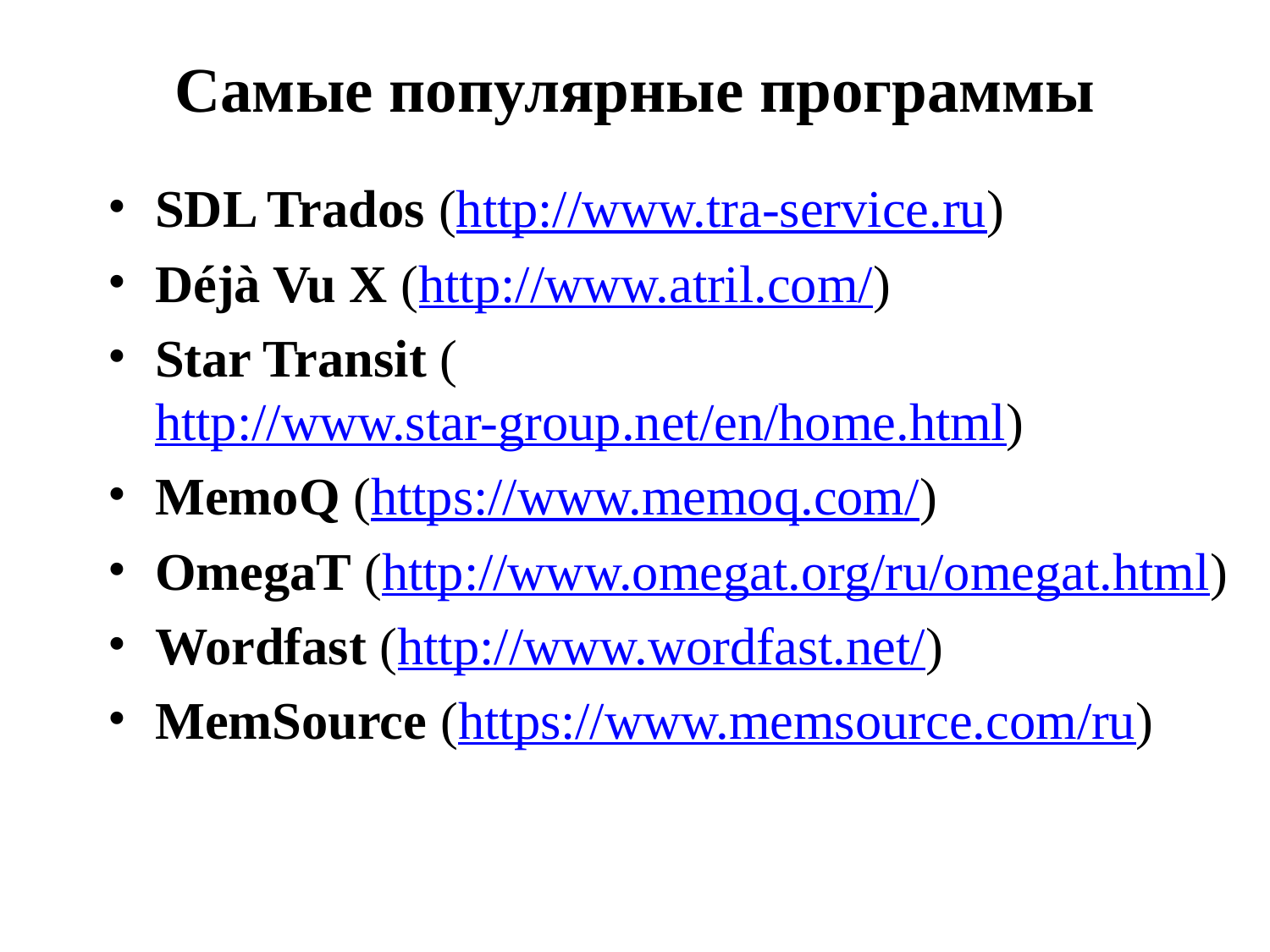

# Самые популярные программы
SDL Trados (http://www.tra-service.ru)
Déjà Vu X (http://www.atril.com/)
Star Transit (http://www.star-group.net/en/home.html)
MemoQ (https://www.memoq.com/)
OmegaT (http://www.omegat.org/ru/omegat.html)
Wordfast (http://www.wordfast.net/)
MemSource (https://www.memsource.com/ru)